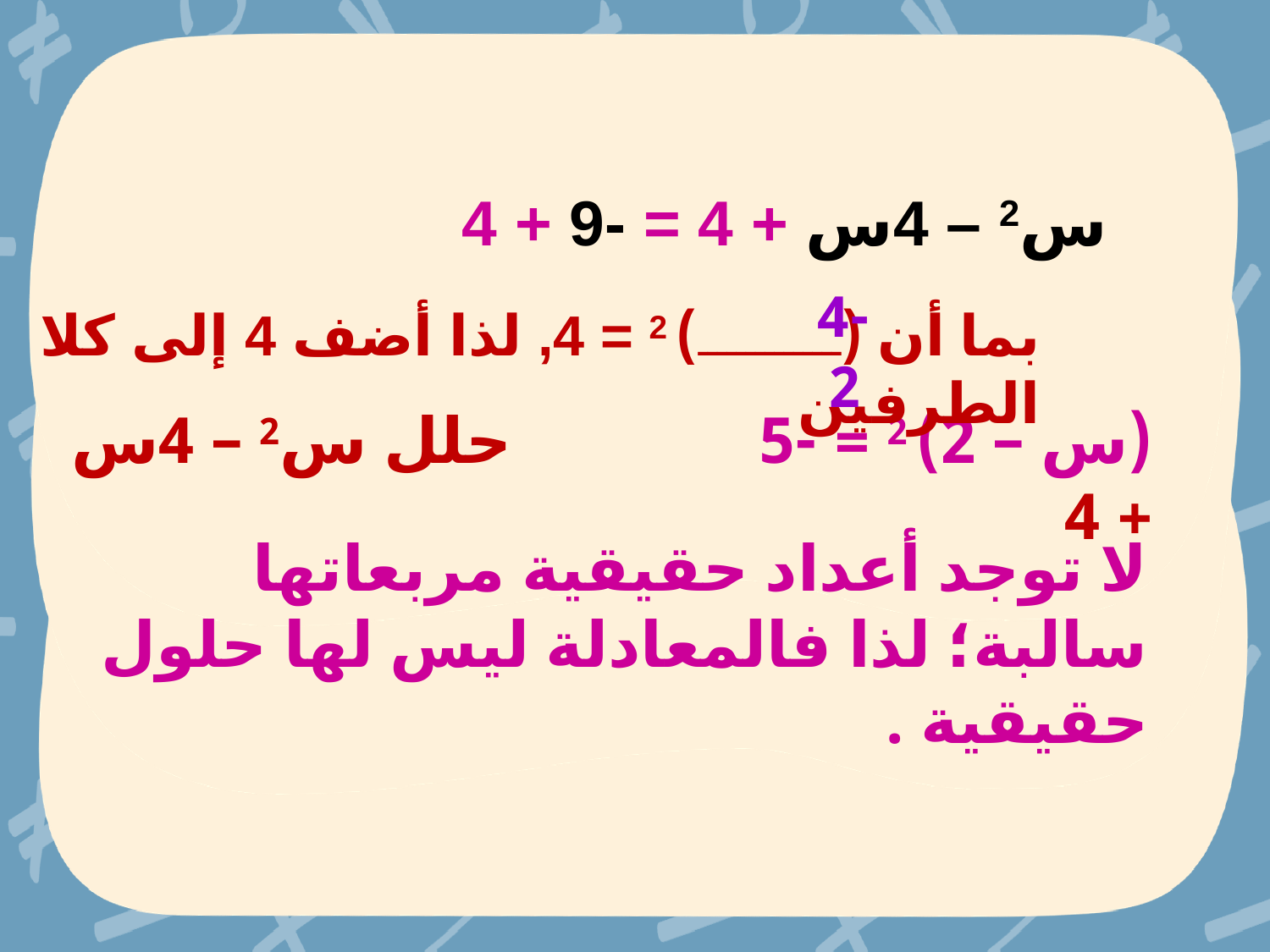

س2 – 4س + 4 = -9 + 4
-4
بما أن (ـــــــــــــــ) 2 = 4, لذا أضف 4 إلى كلا الطرفين
2
(س – 2) 2 = -5               حلل س2 – 4س + 4
لا توجد أعداد حقيقية مربعاتها سالبة؛ لذا فالمعادلة ليس لها حلول حقيقية .